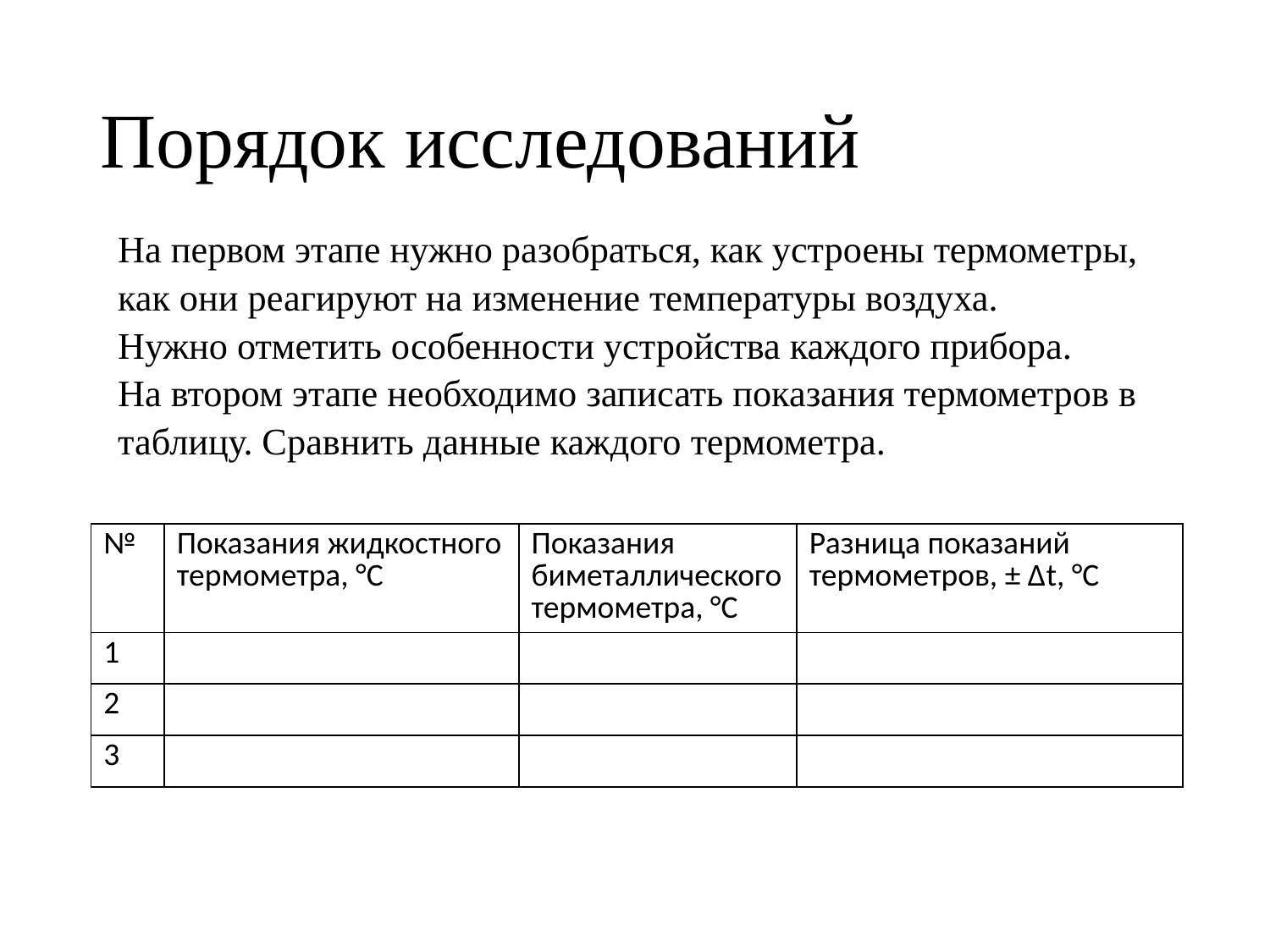

# Порядок исследований
На первом этапе нужно разобраться, как устроены термометры, как они реагируют на изменение температуры воздуха.
Нужно отметить особенности устройства каждого прибора.
На втором этапе необходимо записать показания термометров в таблицу. Сравнить данные каждого термометра.

| № | Показания жидкостного термометра, °С | Показания биметаллического термометра, °С | Разница показаний термометров, ± Δt, °C |
| --- | --- | --- | --- |
| 1 |  |  |  |
| 2 |  |  |  |
| 3 |  |  |  |